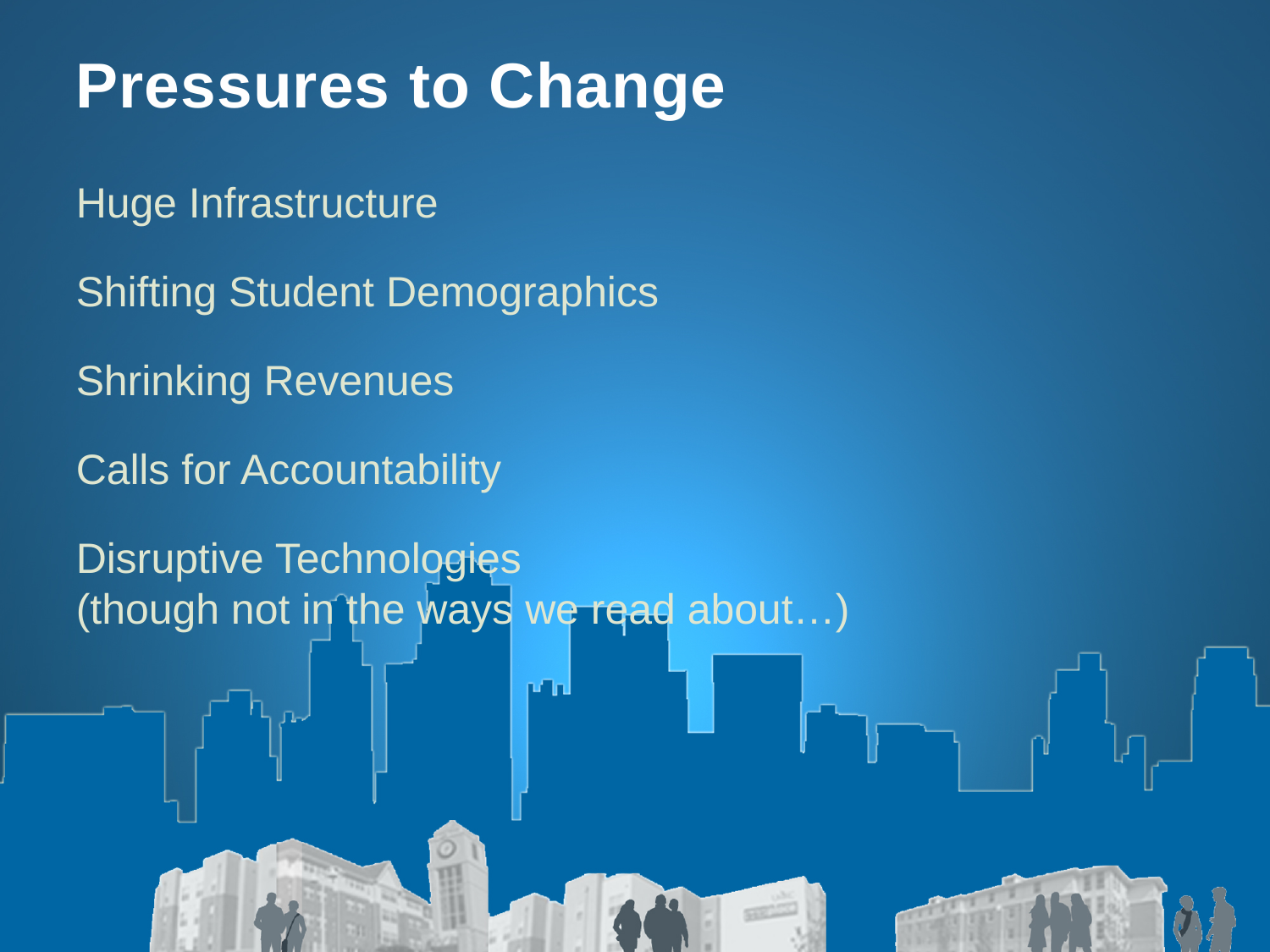

# Pressures to Change
Huge Infrastructure

Shifting Student Demographics

Shrinking Revenues

Calls for Accountability

Disruptive Technologies
(though not in the ways we read about…)